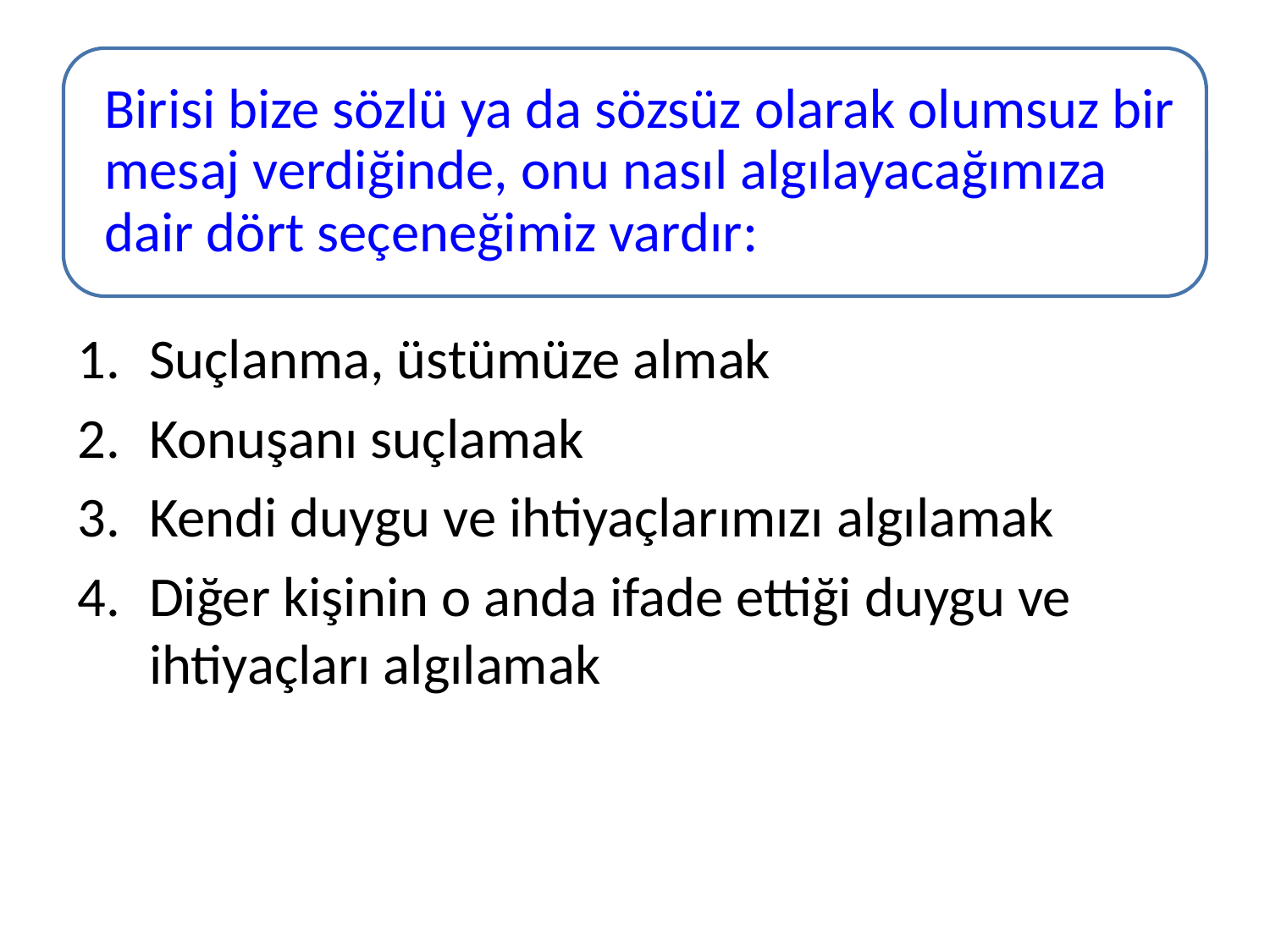

Birisi bize sözlü ya da sözsüz olarak olumsuz bir mesaj verdiğinde, onu nasıl algılayacağımıza dair dört seçeneğimiz vardır:
Suçlanma, üstümüze almak
Konuşanı suçlamak
Kendi duygu ve ihtiyaçlarımızı algılamak
Diğer kişinin o anda ifade ettiği duygu ve ihtiyaçları algılamak